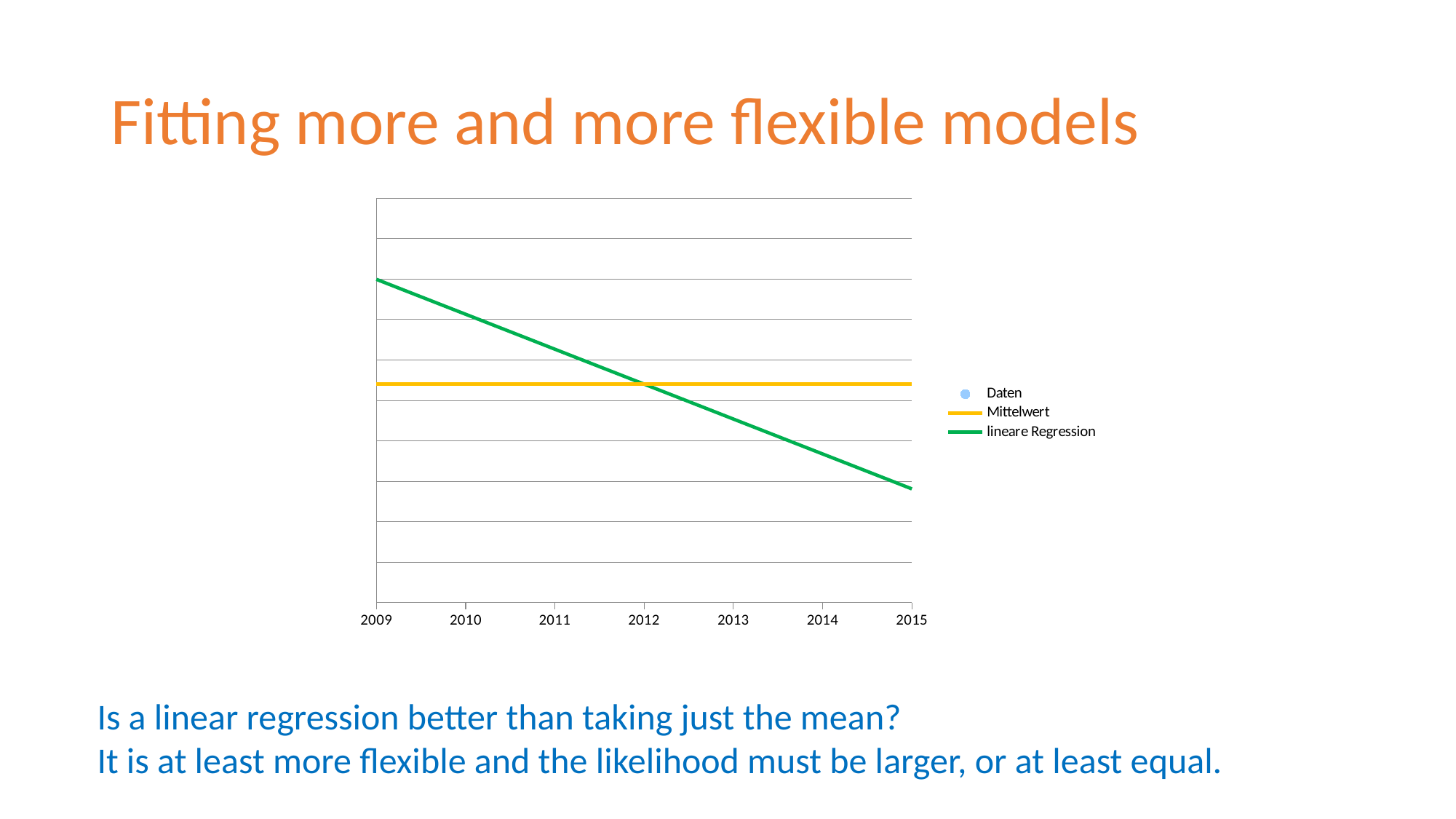

# Fitting more and more flexible models

### Chart

| Category | Daten  | Mittelwert | lineare Regression |
|---|---|---|---|
Is a linear regression better than taking just the mean?
It is at least more flexible and the likelihood must be larger, or at least equal.